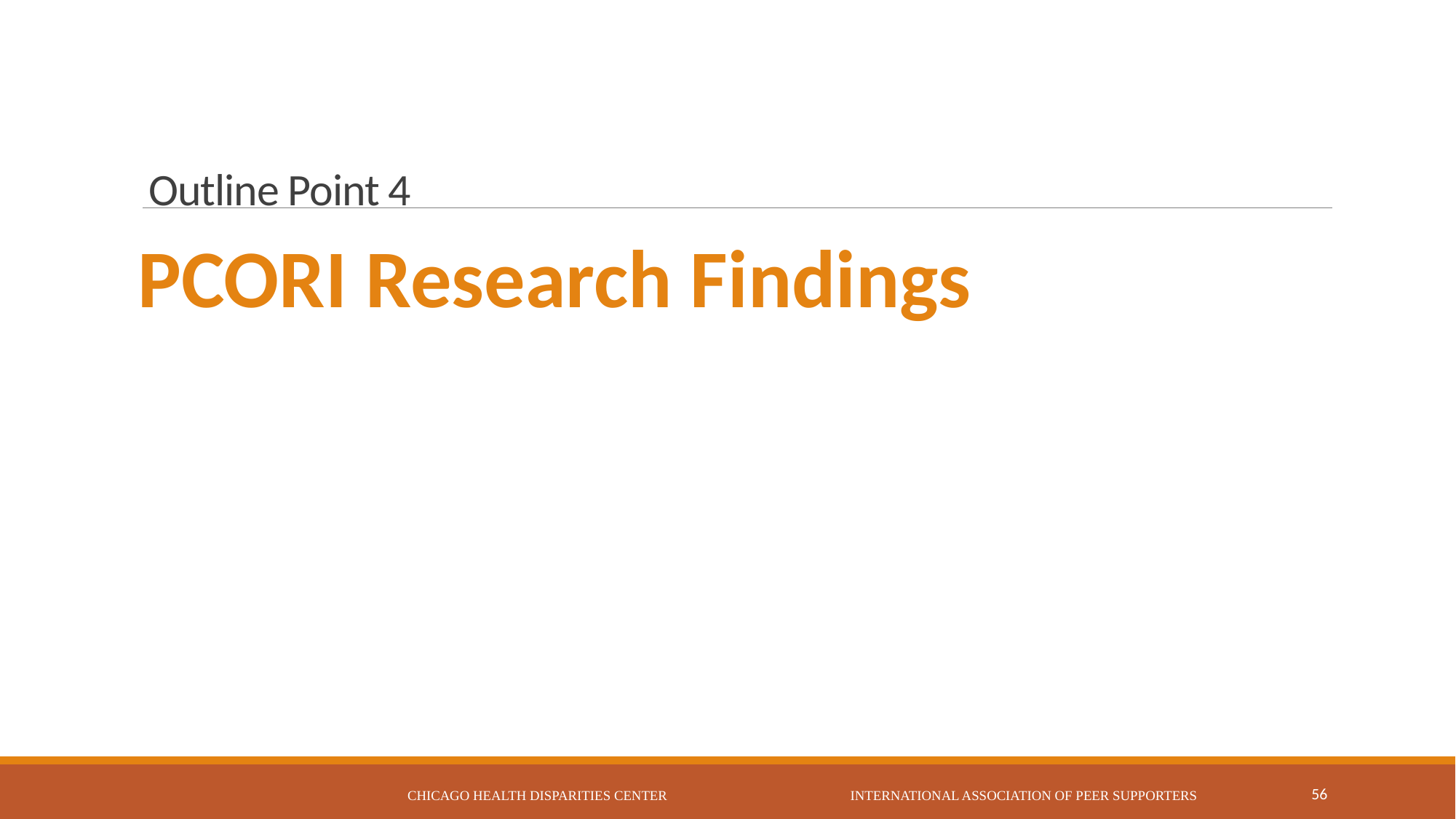

# Outline Point 4
PCORI Research Findings

Chicago Health Disparities Center                                                     International Association of Peer Supporters
56